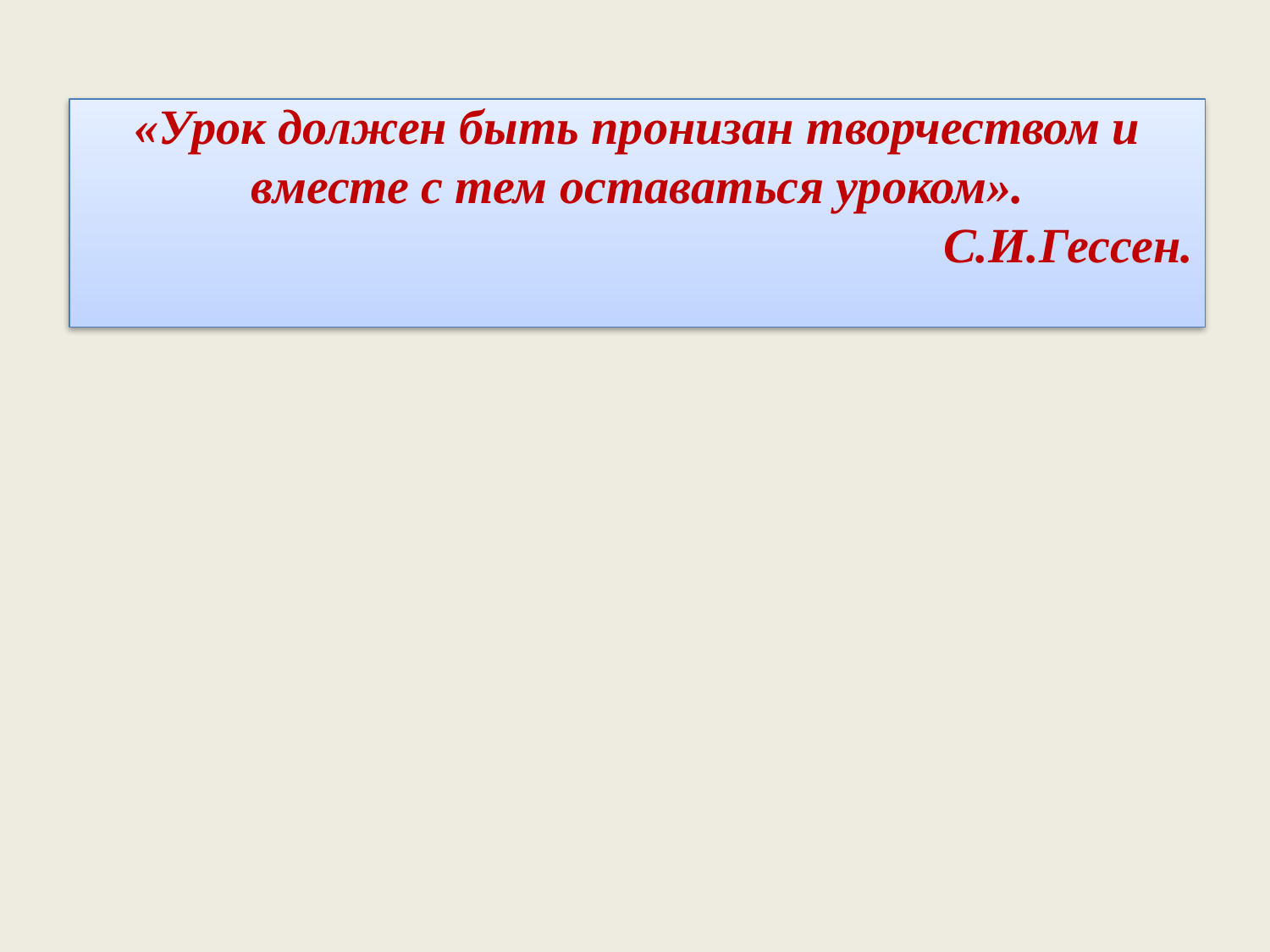

«Урок должен быть пронизан творчеством и вместе с тем оставаться уроком».
С.И.Гессен.